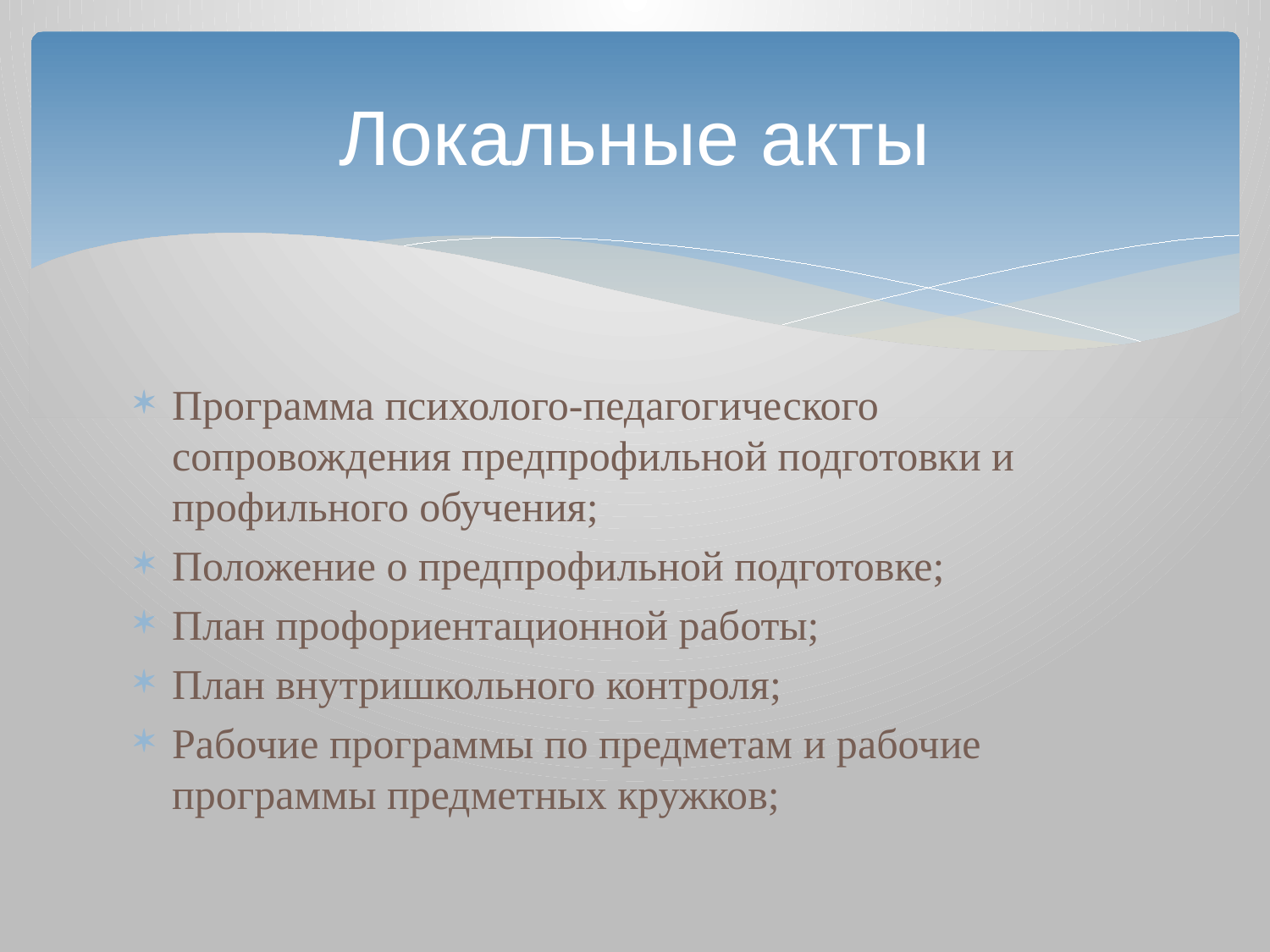

# Локальные акты
Программа психолого-педагогического сопровождения предпрофильной подготовки и профильного обучения;
Положение о предпрофильной подготовке;
План профориентационной работы;
План внутришкольного контроля;
Рабочие программы по предметам и рабочие программы предметных кружков;